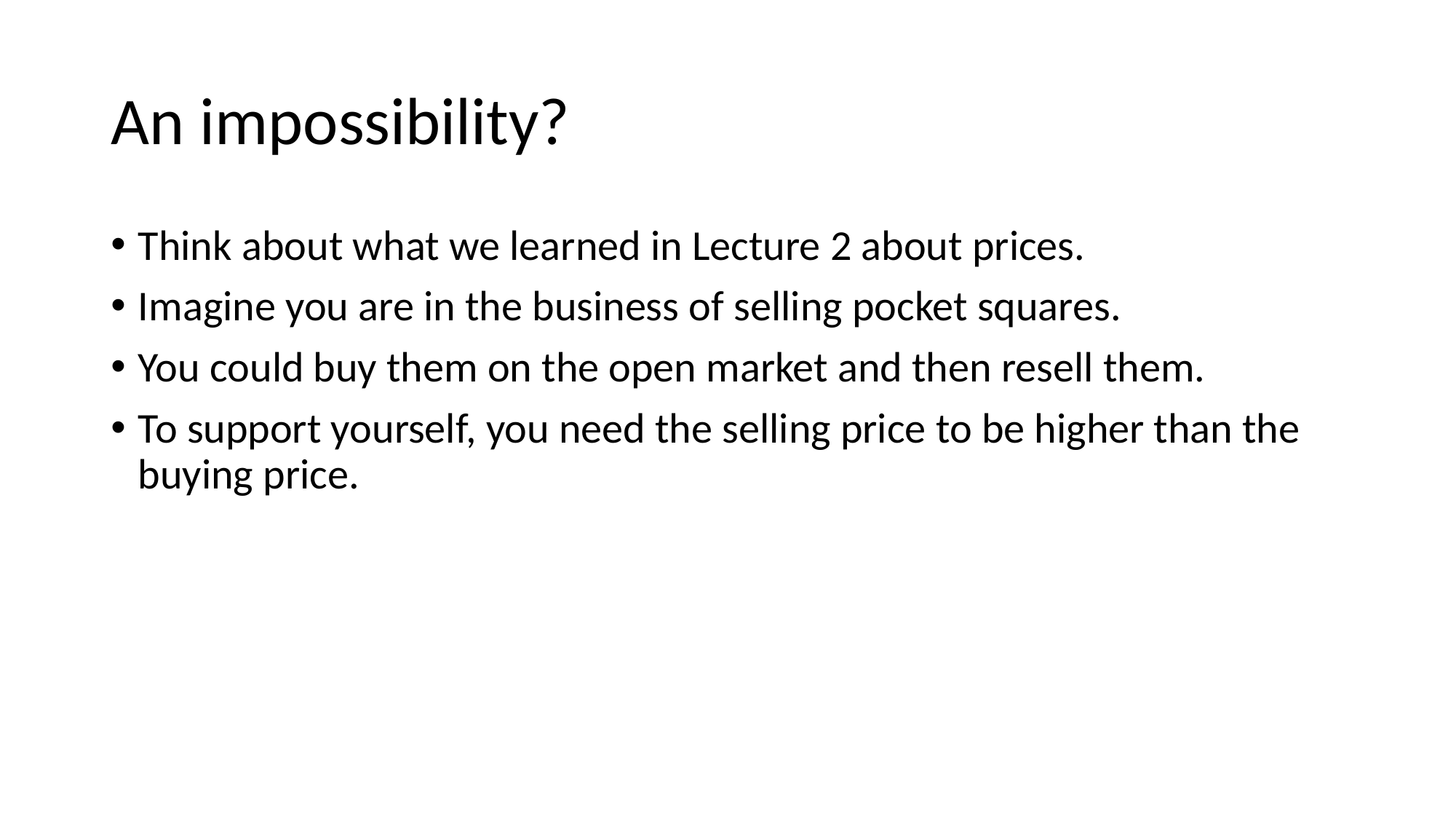

# An impossibility?
Think about what we learned in Lecture 2 about prices.
Imagine you are in the business of selling pocket squares.
You could buy them on the open market and then resell them.
To support yourself, you need the selling price to be higher than the buying price.